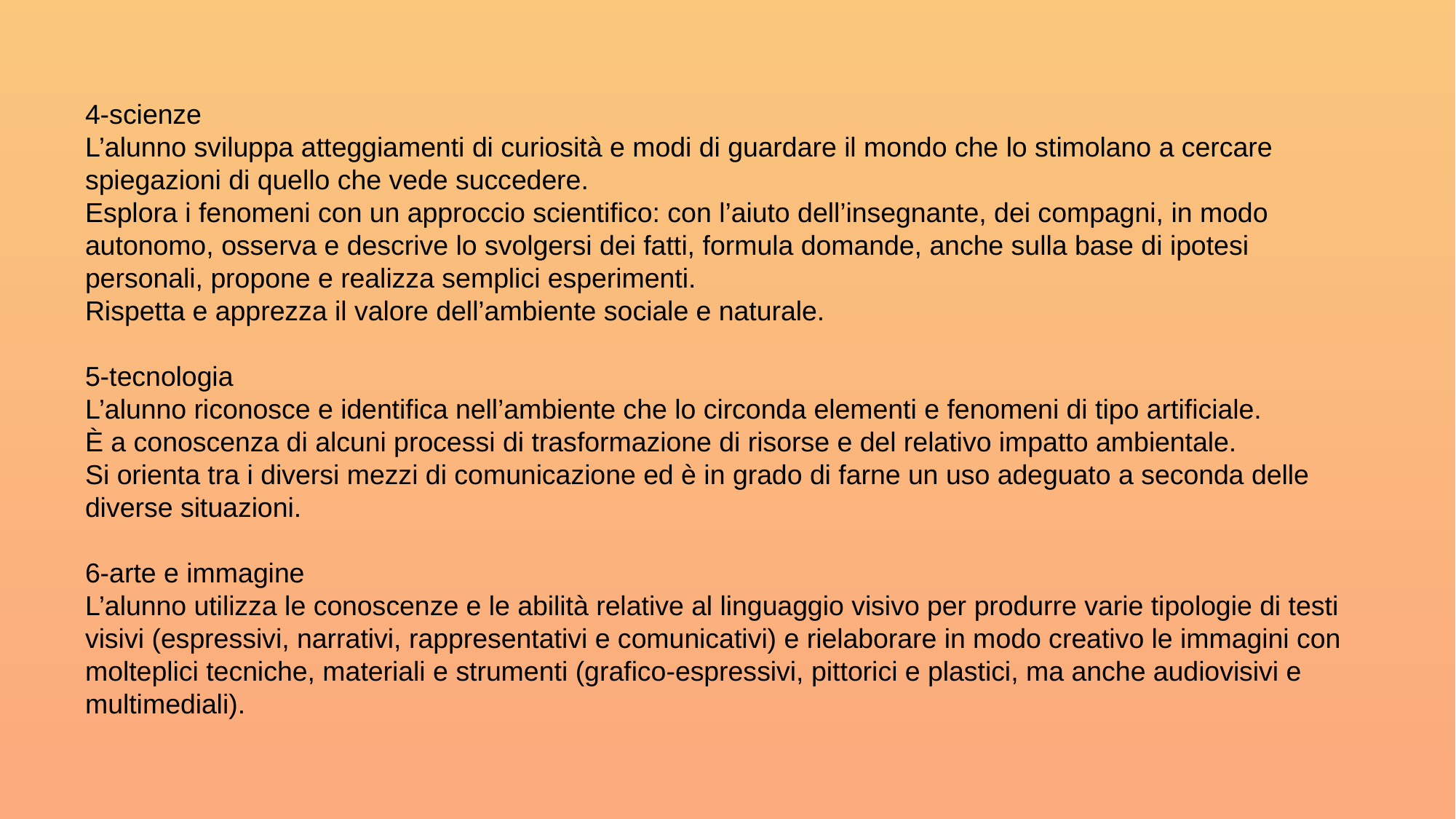

4-scienze
L’alunno sviluppa atteggiamenti di curiosità e modi di guardare il mondo che lo stimolano a cercare spiegazioni di quello che vede succedere.
Esplora i fenomeni con un approccio scientifico: con l’aiuto dell’insegnante, dei compagni, in modo autonomo, osserva e descrive lo svolgersi dei fatti, formula domande, anche sulla base di ipotesi personali, propone e realizza semplici esperimenti.
Rispetta e apprezza il valore dell’ambiente sociale e naturale.

5-tecnologia
L’alunno riconosce e identifica nell’ambiente che lo circonda elementi e fenomeni di tipo artificiale.
È a conoscenza di alcuni processi di trasformazione di risorse e del relativo impatto ambientale.
Si orienta tra i diversi mezzi di comunicazione ed è in grado di farne un uso adeguato a seconda delle diverse situazioni.

6-arte e immagine
L’alunno utilizza le conoscenze e le abilità relative al linguaggio visivo per produrre varie tipologie di testi visivi (espressivi, narrativi, rappresentativi e comunicativi) e rielaborare in modo creativo le immagini con molteplici tecniche, materiali e strumenti (grafico-espressivi, pittorici e plastici, ma anche audiovisivi e
multimediali).